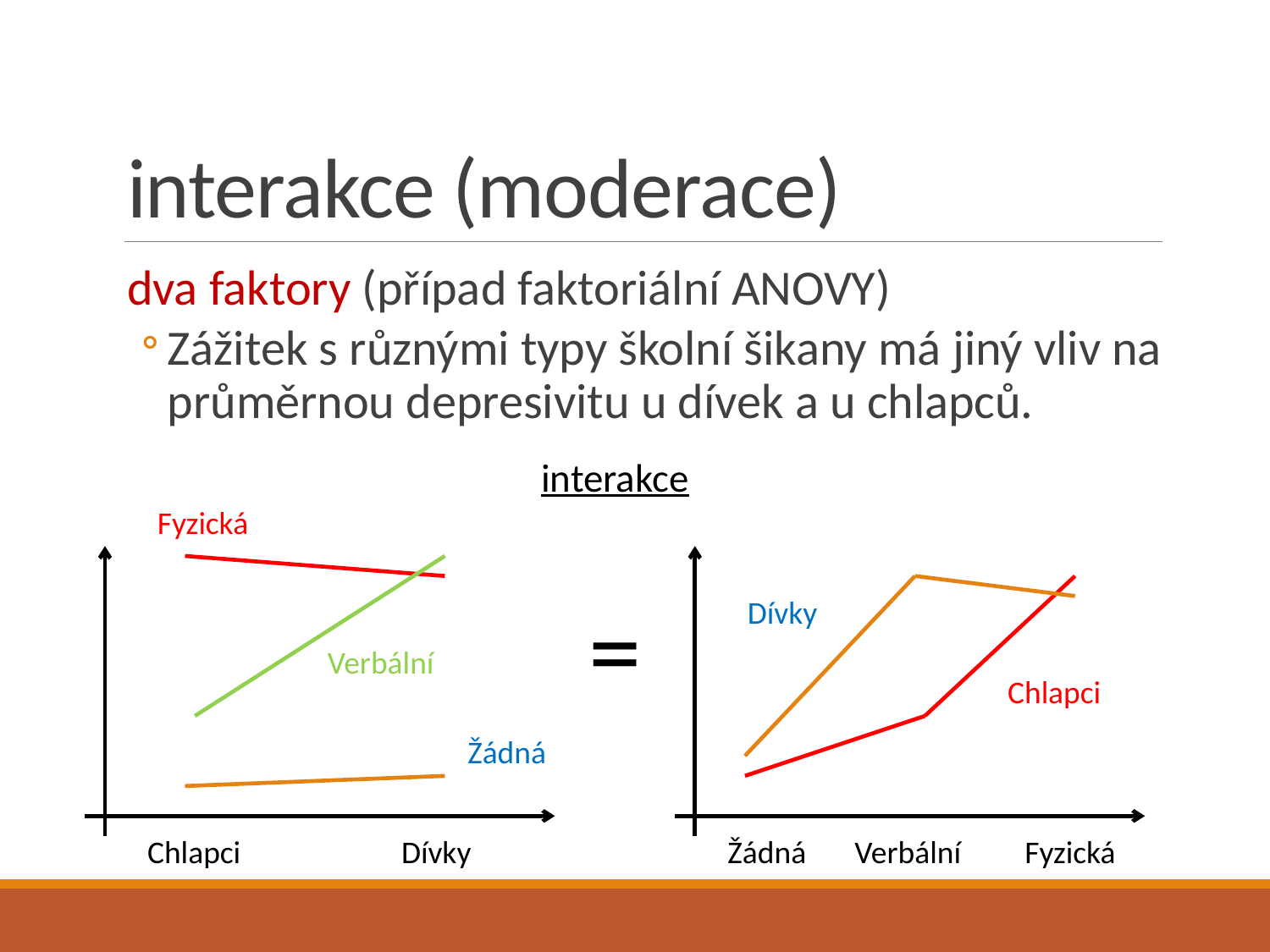

# interakce (moderace)
dva faktory (případ faktoriální ANOVY)
Zážitek s různými typy školní šikany má jiný vliv na průměrnou depresivitu u dívek a u chlapců.
interakce
Fyzická
=
Dívky
Verbální
Chlapci
Žádná
Chlapci		Dívky
Žádná	Verbální	      Fyzická